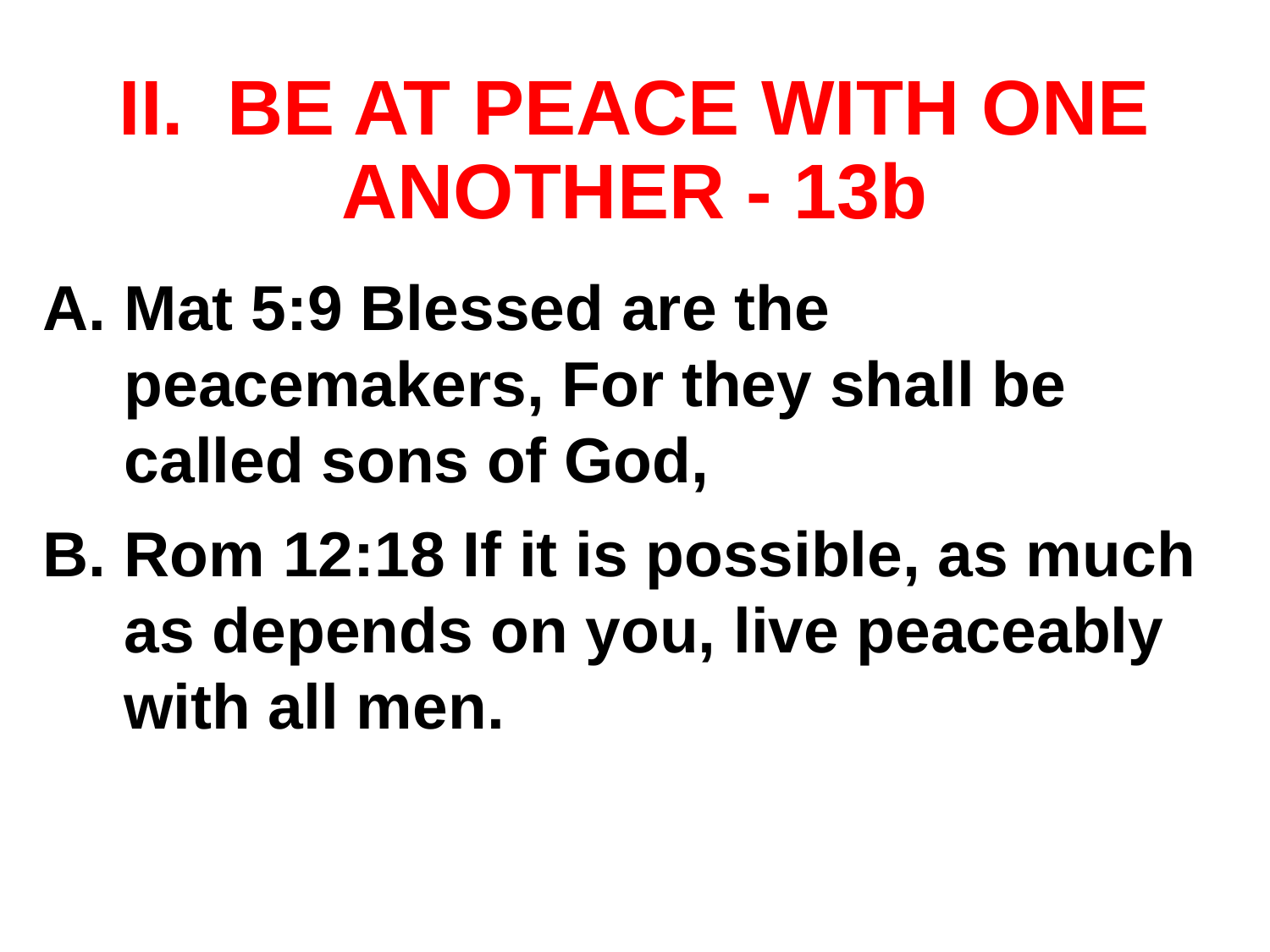

# II.  BE AT PEACE WITH ONE ANOTHER - 13b
Mat 5:9 Blessed are the peacemakers, For they shall be called sons of God,
Rom 12:18 If it is possible, as much as depends on you, live peaceably with all men.